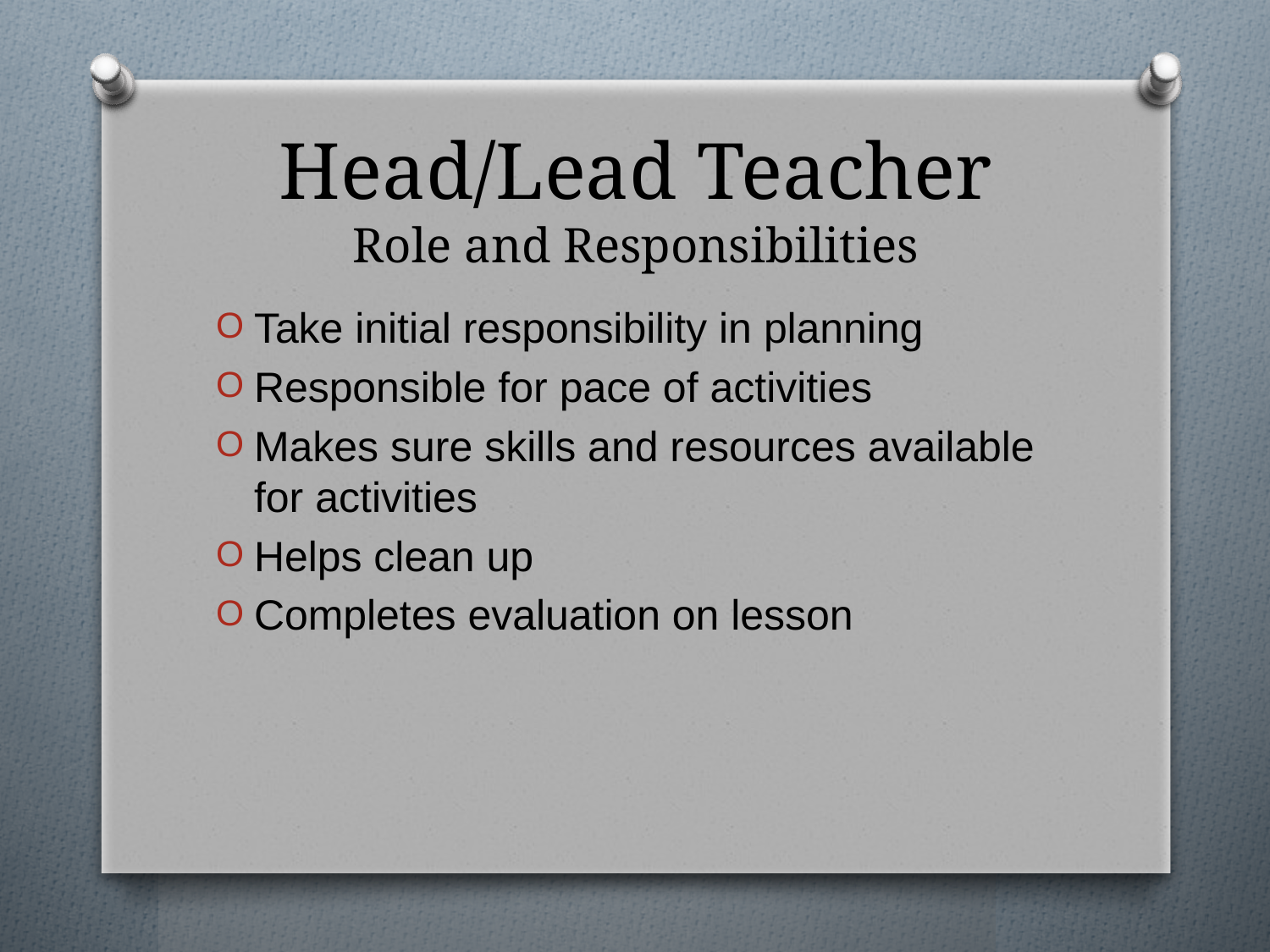

# Head/Lead Teacher Role and Responsibilities
Take initial responsibility in planning
Responsible for pace of activities
Makes sure skills and resources available for activities
Helps clean up
Completes evaluation on lesson